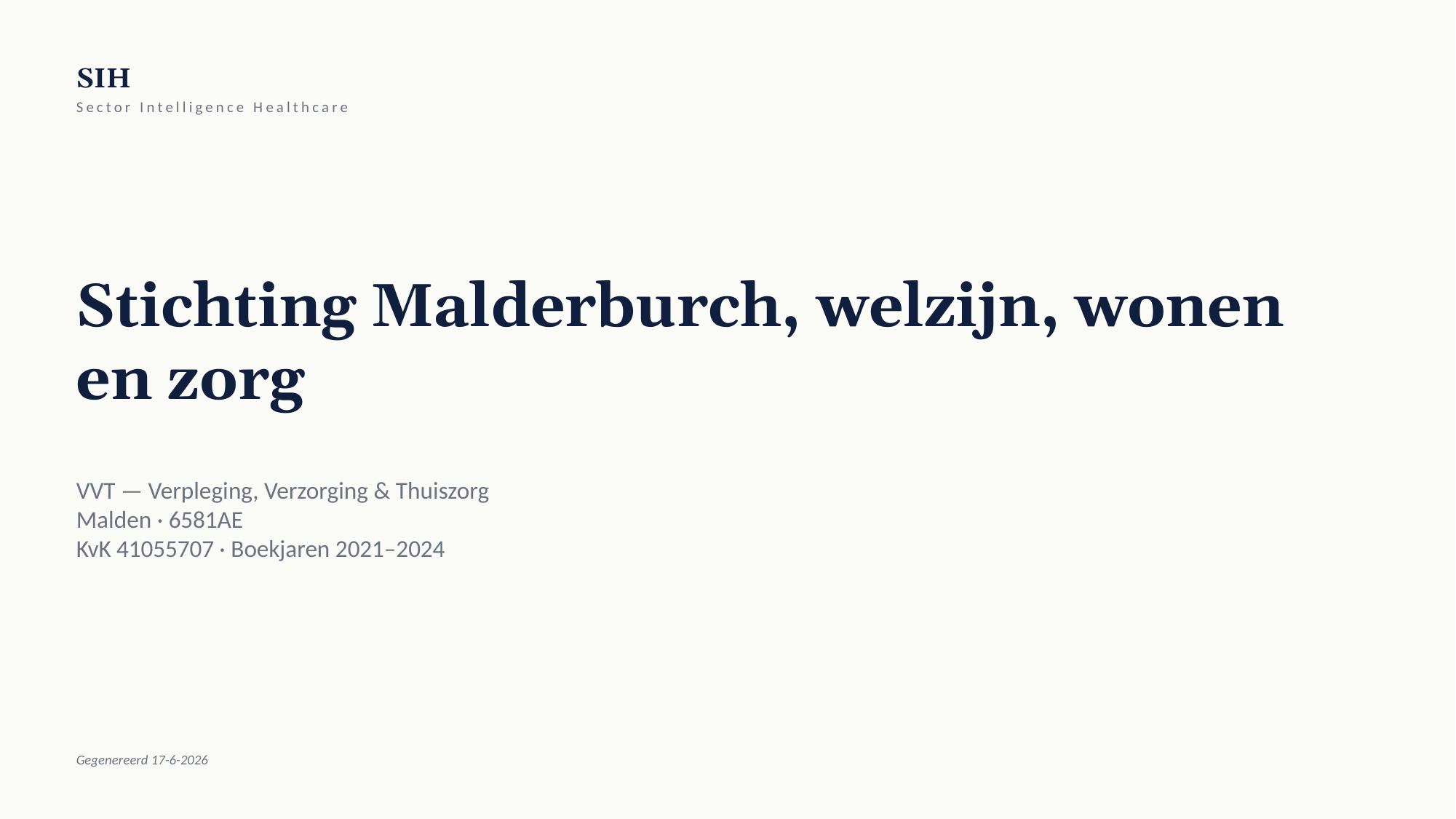

SIH
Sector Intelligence Healthcare
Stichting Malderburch, welzijn, wonen en zorg
VVT — Verpleging, Verzorging & Thuiszorg
Malden · 6581AE
KvK 41055707 · Boekjaren 2021–2024
Gegenereerd 17-6-2026